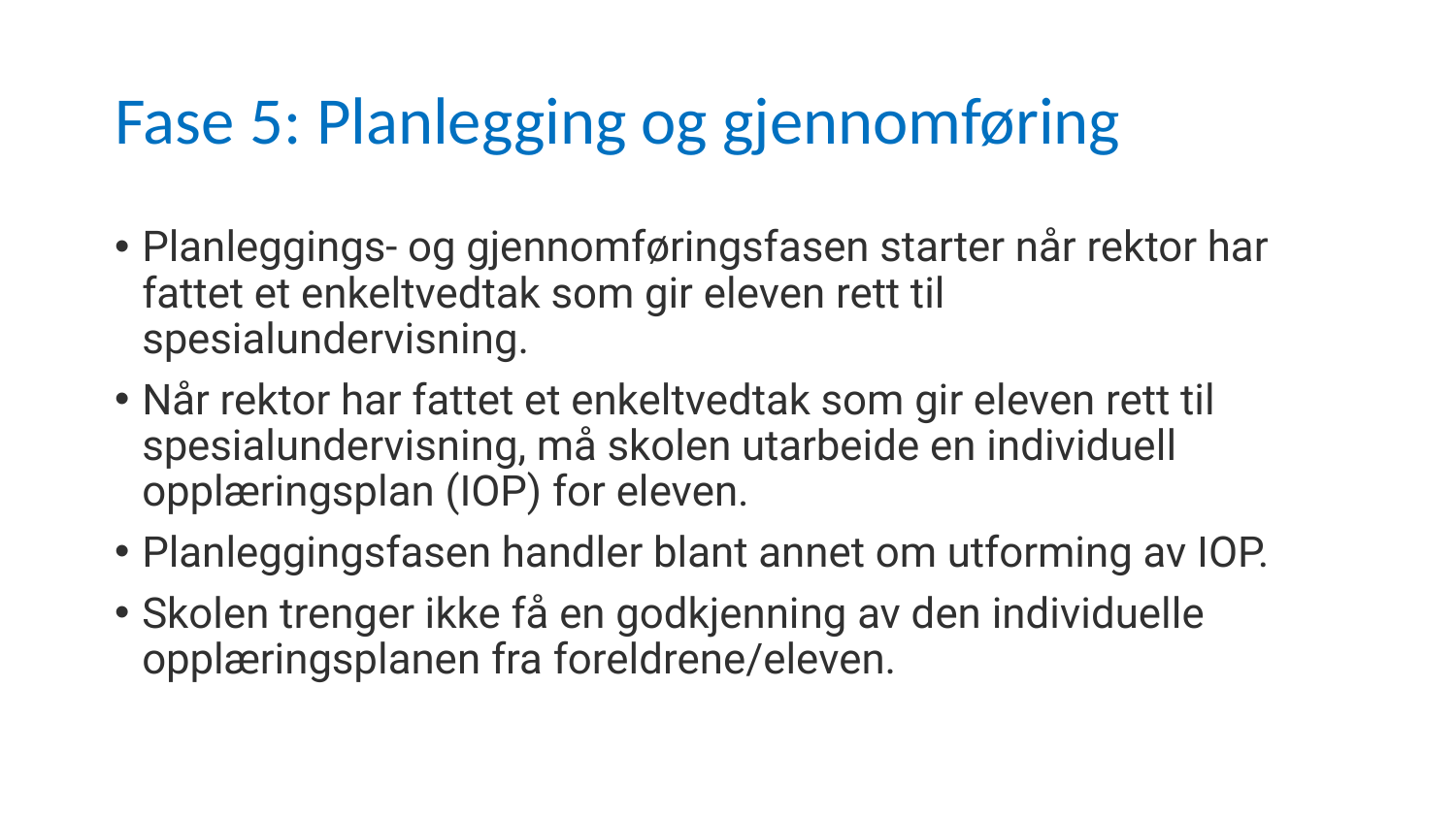

# Fase 5: Planlegging og gjennomføring
Planleggings- og gjennomføringsfasen starter når rektor har fattet et enkeltvedtak som gir eleven rett til spesialundervisning.
Når rektor har fattet et enkeltvedtak som gir eleven rett til spesialundervisning, må skolen utarbeide en individuell opplæringsplan (IOP) for eleven.
Planleggingsfasen handler blant annet om utforming av IOP.
Skolen trenger ikke få en godkjenning av den individuelle opplæringsplanen fra foreldrene/eleven.